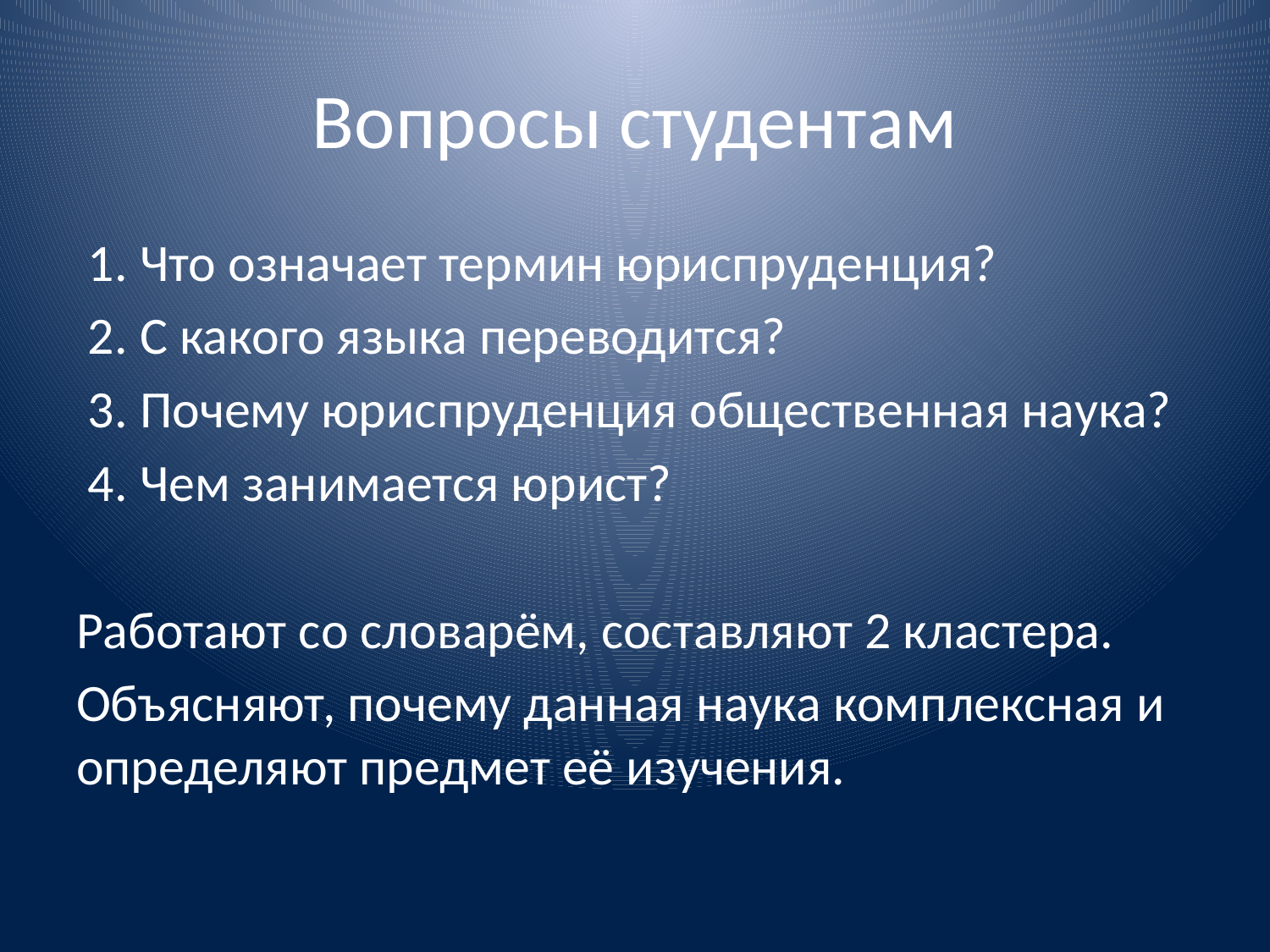

# Вопросы студентам
 1. Что означает термин юриспруденция?
 2. С какого языка переводится?
 3. Почему юриспруденция общественная наука?
 4. Чем занимается юрист?

Работают со словарём, составляют 2 кластера.
Объясняют, почему данная наука комплексная и определяют предмет её изучения.